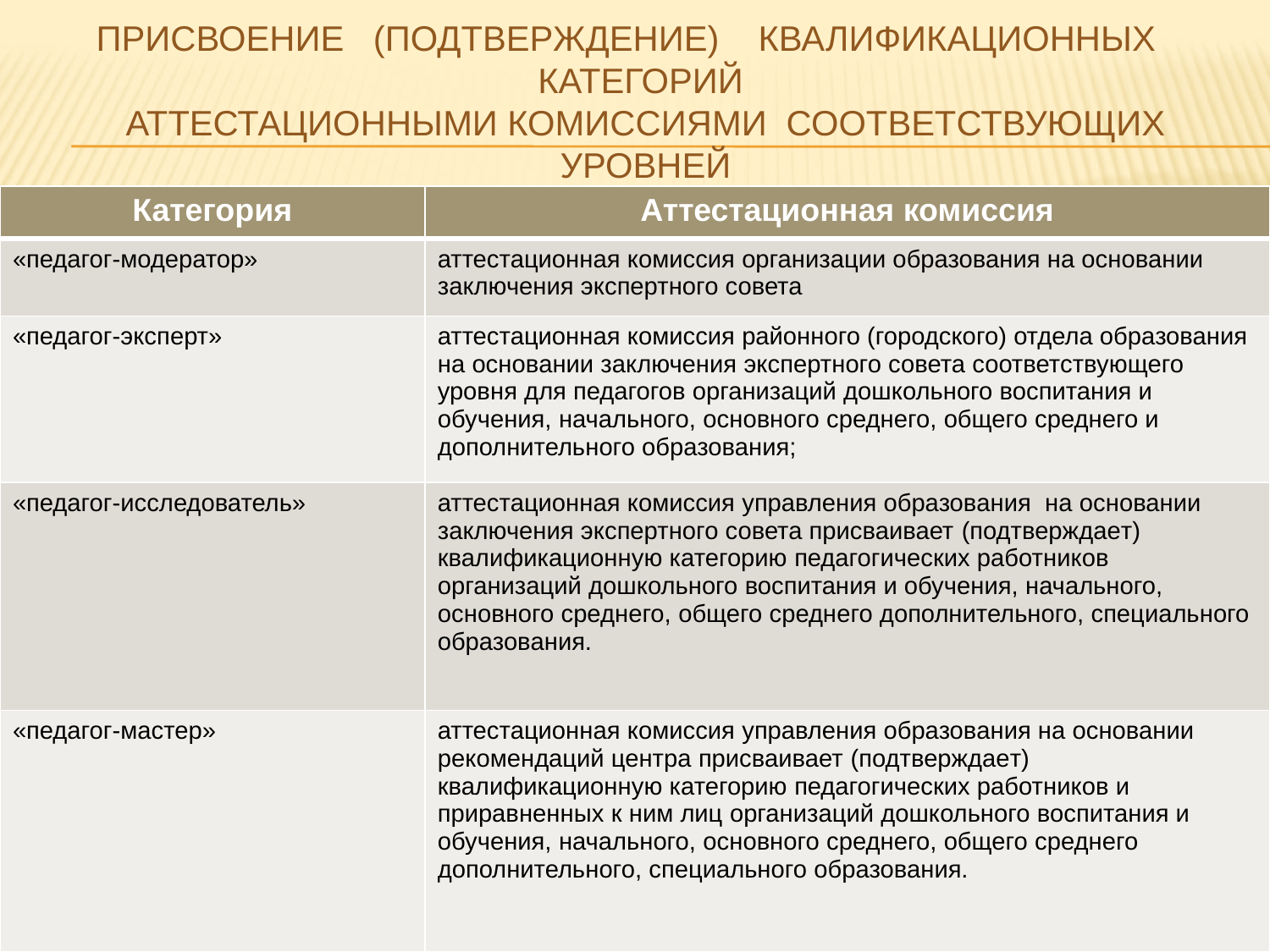

# Присвоение   (подтверждение)    квалификационных     категорий аттестационными комиссиями  соответствующих уровней
| Категория | Аттестационная комиссия |
| --- | --- |
| «педагог-модератор» | аттестационная комиссия организации образования на основании заключения экспертного совета |
| «педагог-эксперт» | аттестационная комиссия районного (городского) отдела образования на основании заключения экспертного совета соответствующего уровня для педагогов организаций дошкольного воспитания и обучения, начального, основного среднего, общего среднего и дополнительного образования; |
| «педагог-исследователь» | аттестационная комиссия управления образования на основании заключения экспертного совета присваивает (подтверждает) квалификационную категорию педагогических работников организаций дошкольного воспитания и обучения, начального, основного среднего, общего среднего дополнительного, специального образования. |
| «педагог-мастер» | аттестационная комиссия управления образования на основании рекомендаций центра присваивает (подтверждает) квалификационную категорию педагогических работников и приравненных к ним лиц организаций дошкольного воспитания и обучения, начального, основного среднего, общего среднего дополнительного, специального образования. |
44